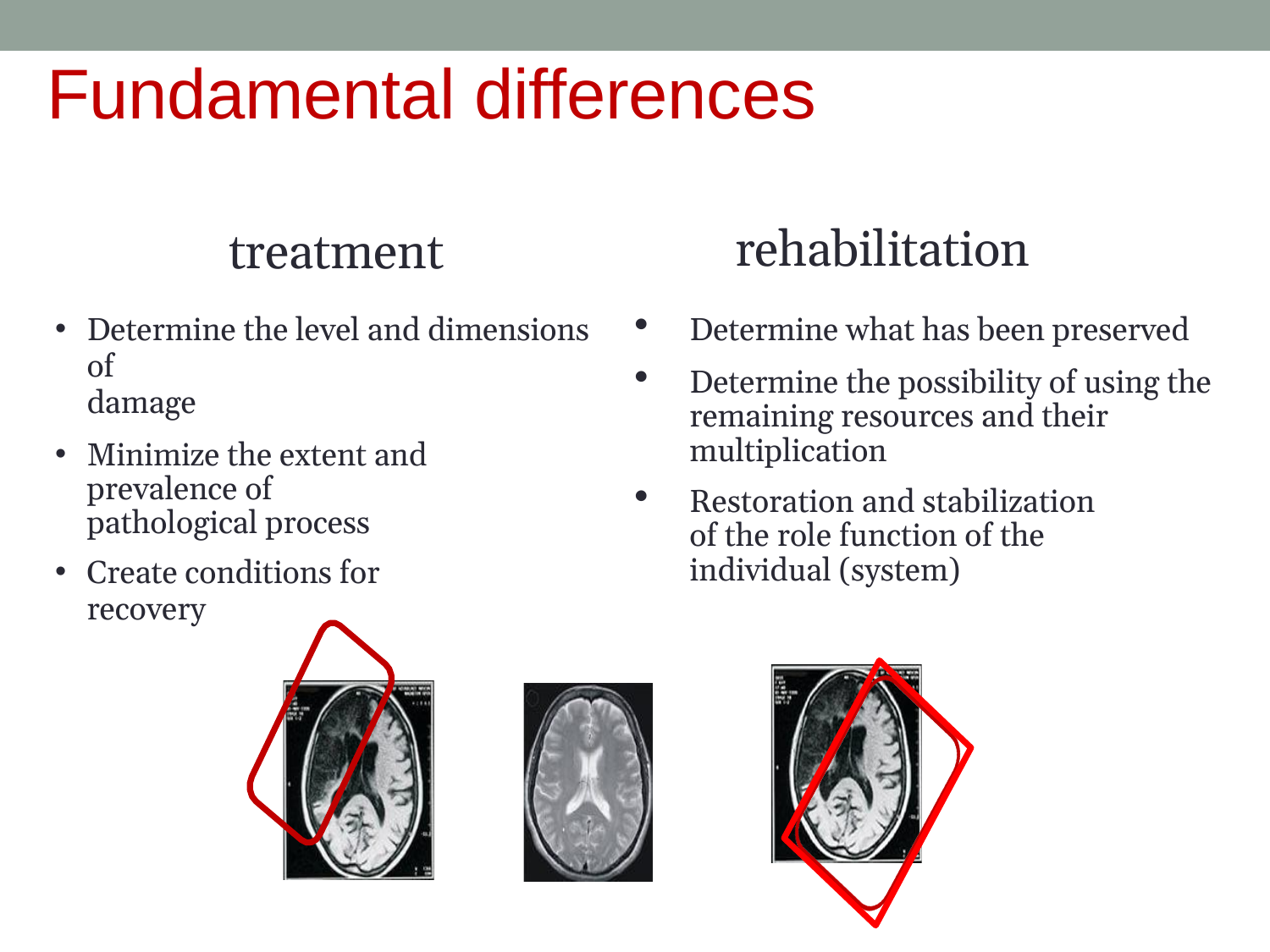

# Fundamental differences
rehabilitation
Determine what has been preserved
Determine the possibility of using the remaining resources and their multiplication
Restoration and stabilization of the role function of the individual (system)
treatment
Determine the level and dimensions of
damage
Minimize the extent and prevalence of
pathological process
Create conditions for
recovery